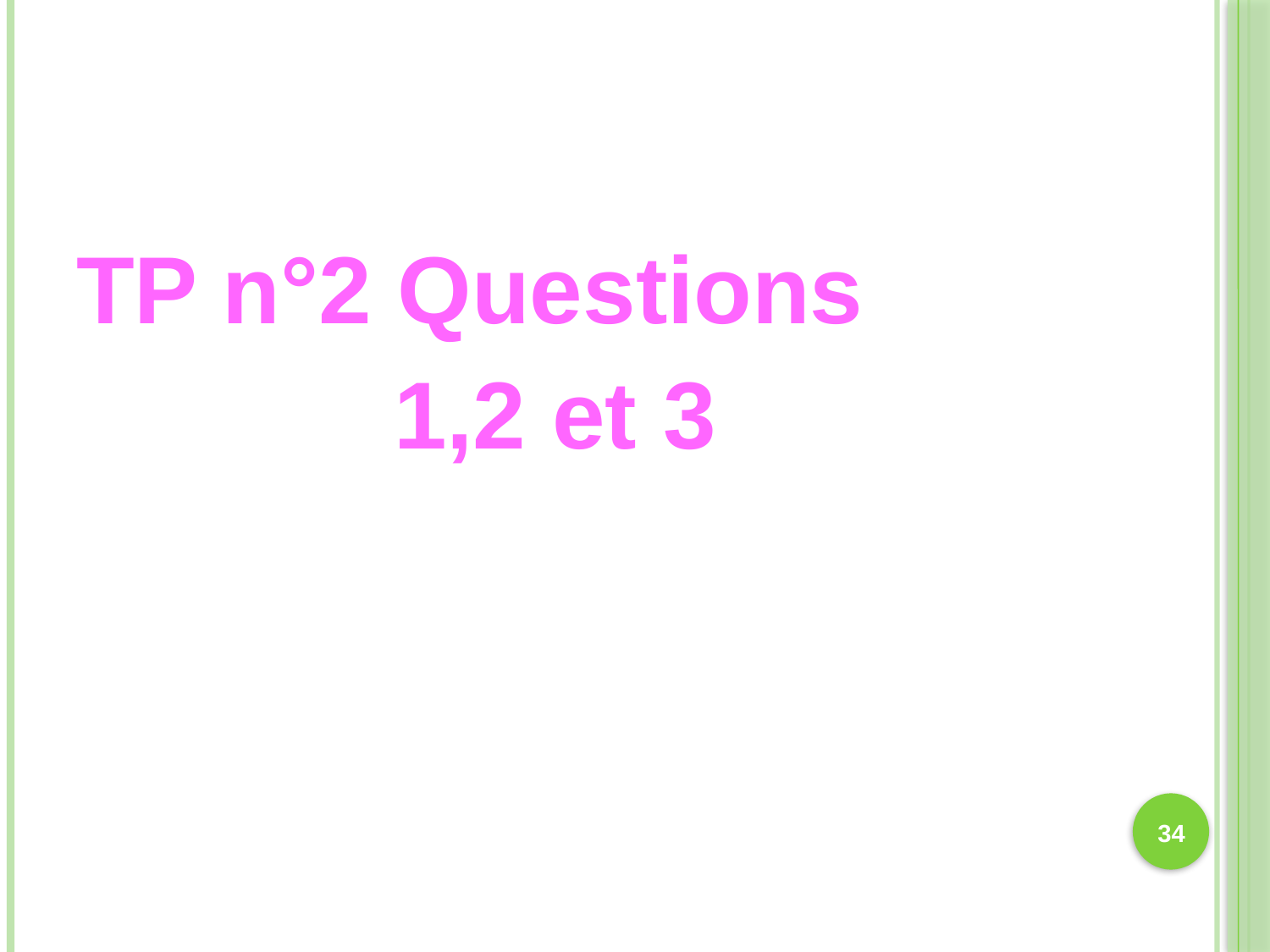

#
TP n°2 Questions
            1,2 et 3
34